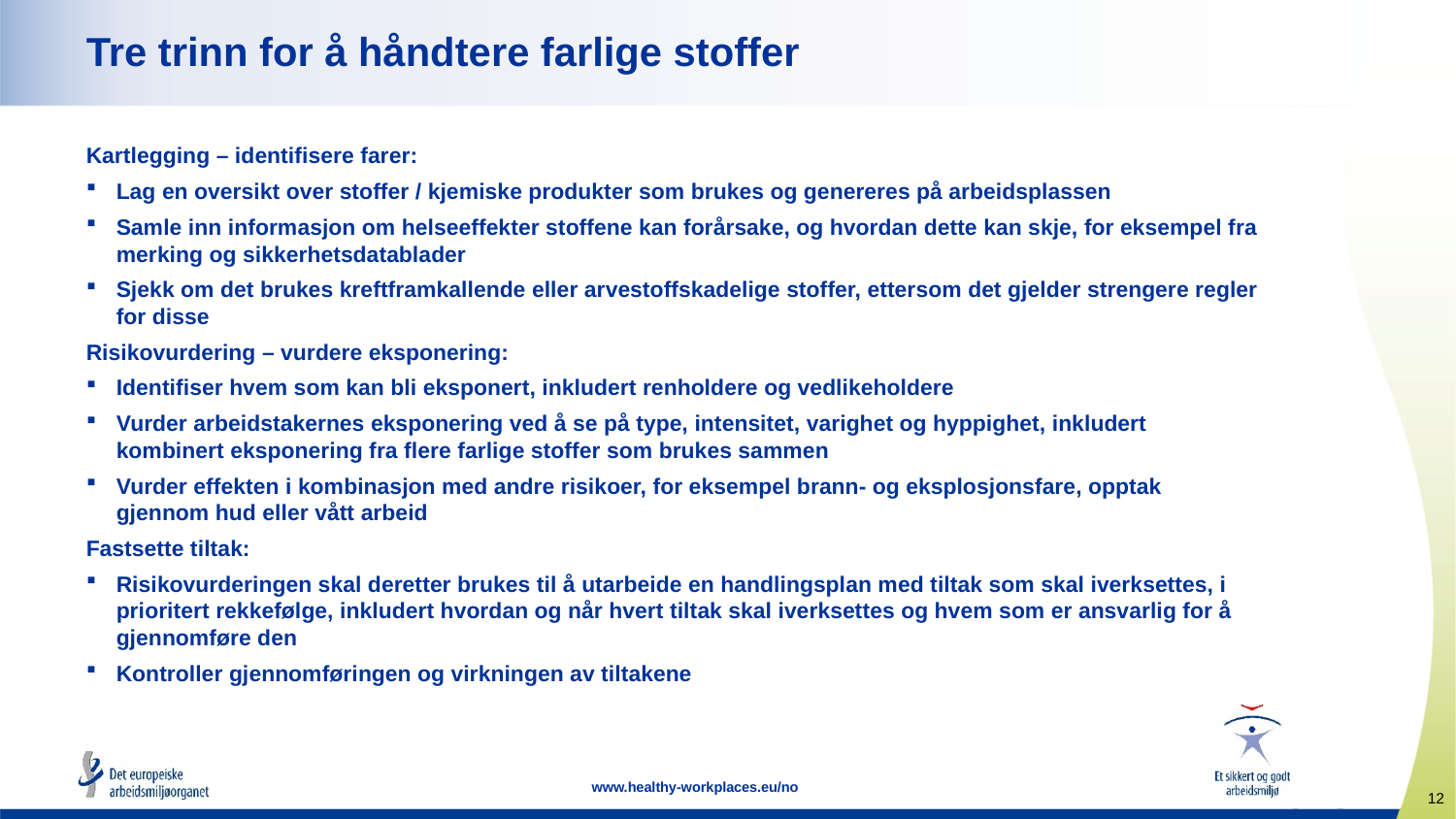

# Tre trinn for å håndtere farlige stoffer
Kartlegging – identifisere farer:
Lag en oversikt over stoffer / kjemiske produkter som brukes og genereres på arbeidsplassen
Samle inn informasjon om helseeffekter stoffene kan forårsake, og hvordan dette kan skje, for eksempel fra merking og sikkerhetsdatablader
Sjekk om det brukes kreftframkallende eller arvestoffskadelige stoffer, ettersom det gjelder strengere regler for disse
Risikovurdering – vurdere eksponering:
Identifiser hvem som kan bli eksponert, inkludert renholdere og vedlikeholdere
Vurder arbeidstakernes eksponering ved å se på type, intensitet, varighet og hyppighet, inkludert kombinert eksponering fra flere farlige stoffer som brukes sammen
Vurder effekten i kombinasjon med andre risikoer, for eksempel brann- og eksplosjonsfare, opptak gjennom hud eller vått arbeid
Fastsette tiltak:
Risikovurderingen skal deretter brukes til å utarbeide en handlingsplan med tiltak som skal iverksettes, i prioritert rekkefølge, inkludert hvordan og når hvert tiltak skal iverksettes og hvem som er ansvarlig for å gjennomføre den
Kontroller gjennomføringen og virkningen av tiltakene